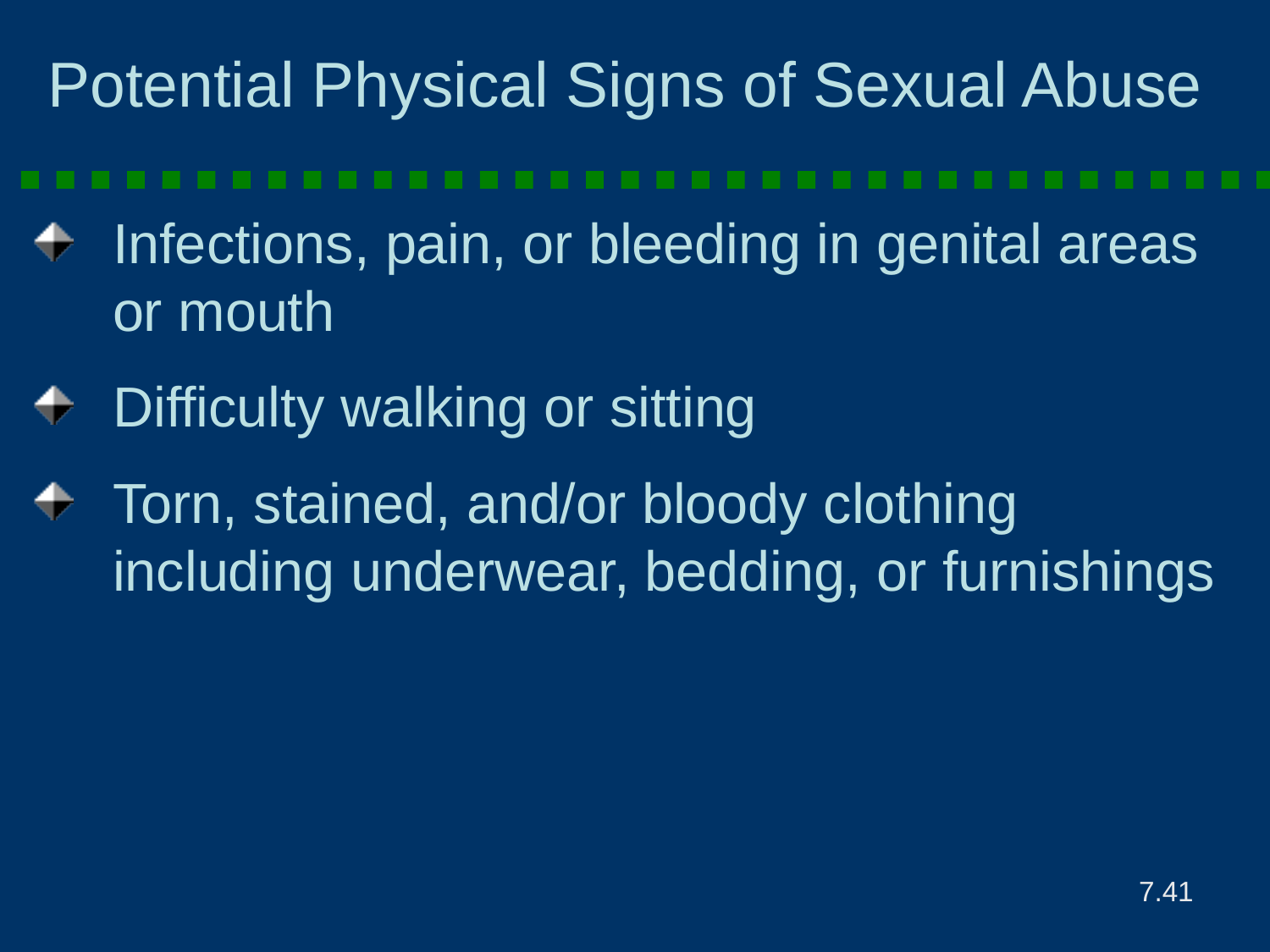

# Potential Physical Signs of Sexual Abuse
Infections, pain, or bleeding in genital areas or mouth
Difficulty walking or sitting
Torn, stained, and/or bloody clothing including underwear, bedding, or furnishings

7.41